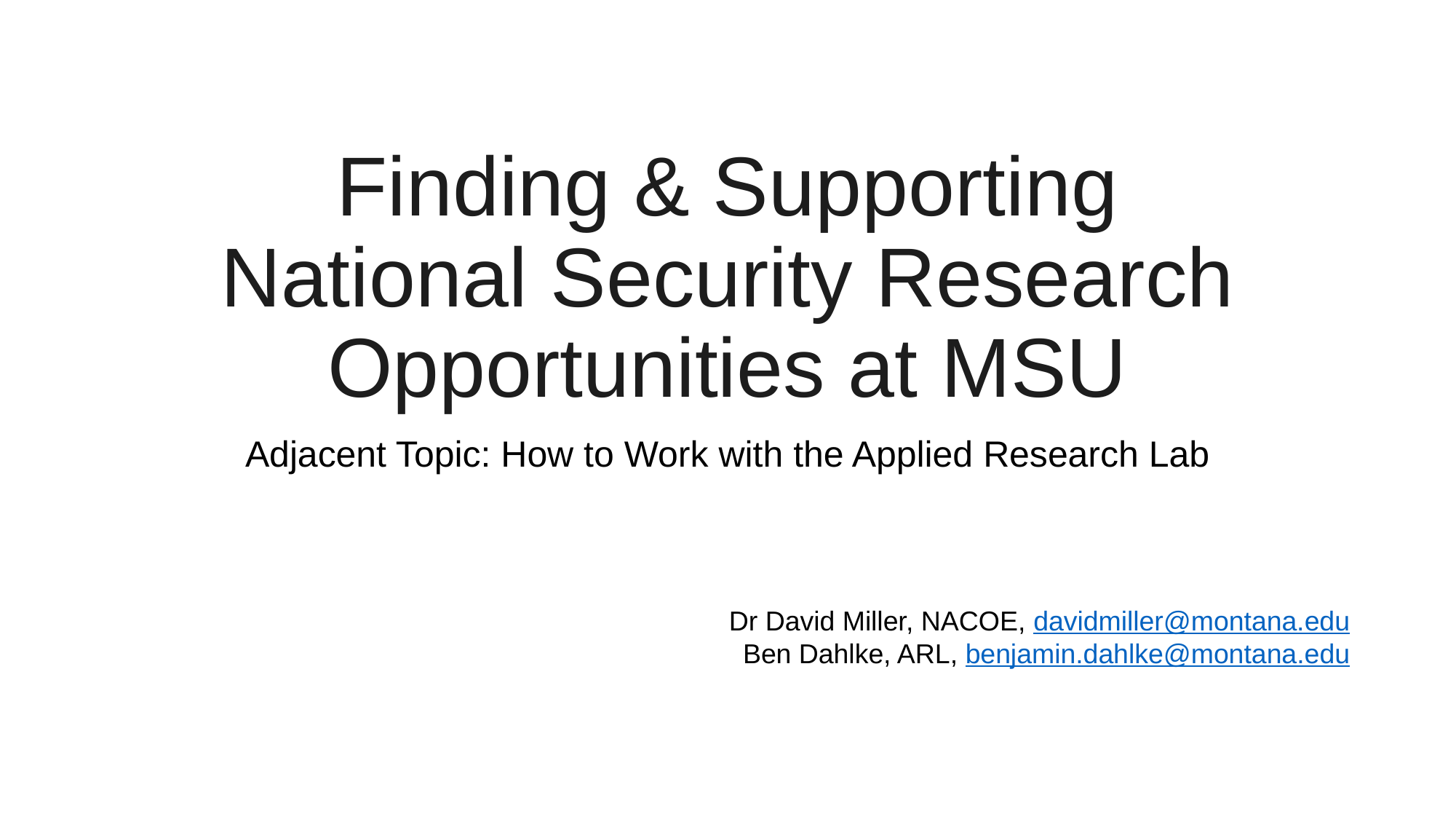

# Finding & Supporting National Security Research Opportunities at MSU
Adjacent Topic: How to Work with the Applied Research Lab
Dr David Miller, NACOE, davidmiller@montana.edu
Ben Dahlke, ARL, benjamin.dahlke@montana.edu